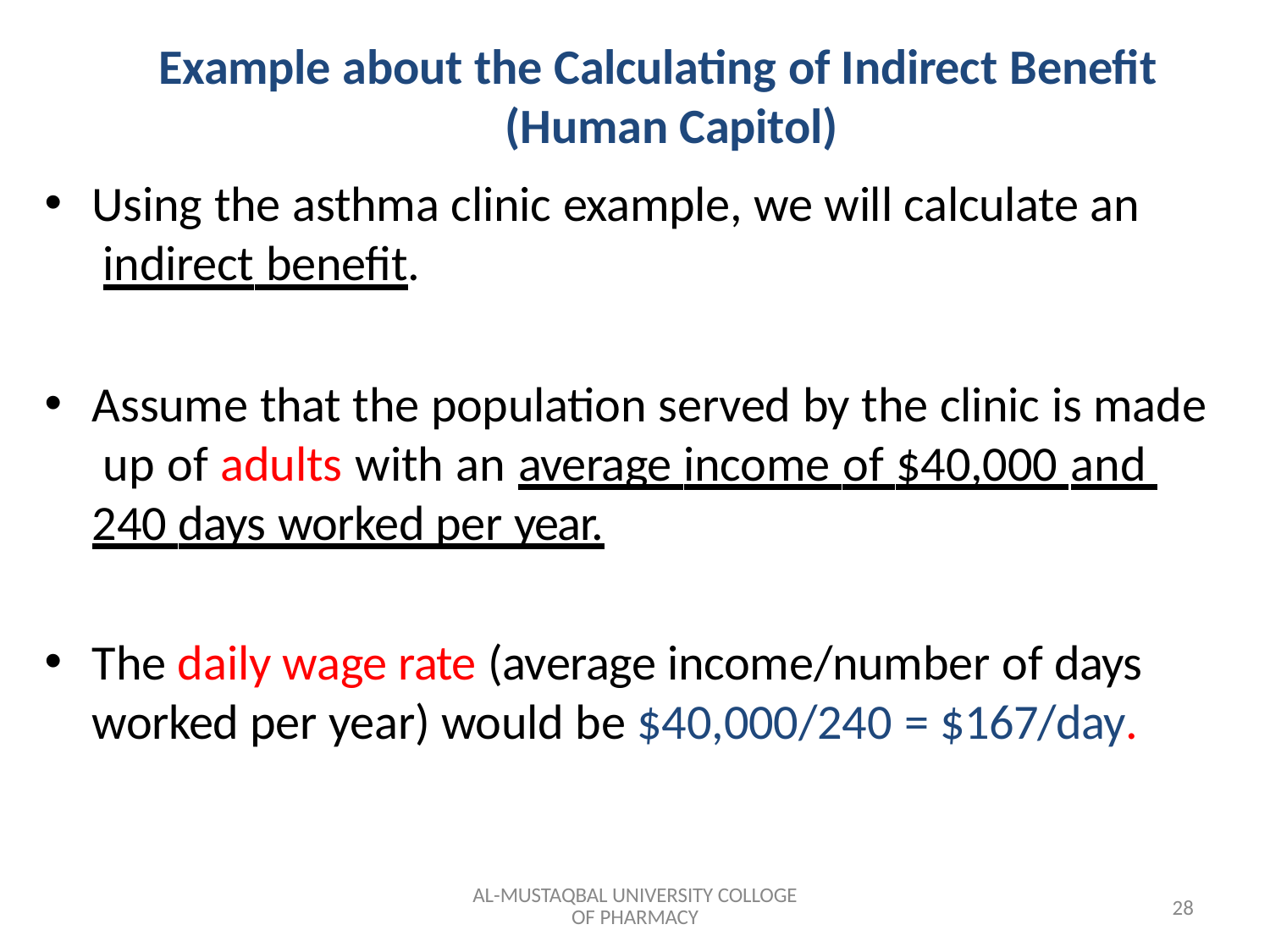

Example about the Calculating of Indirect Benefit  (Human Capitol)
Using the asthma clinic example, we will calculate an  indirect benefit.

Assume that the population served by the clinic is made  up of adults with an average income of $40,000 and  240 days worked per year.

The daily wage rate (average income/number of days  worked per year) would be $40,000/240 = $167/day.
AL-MUSTAQBAL UNIVERSITY COLLOGE OF PHARMACY
28